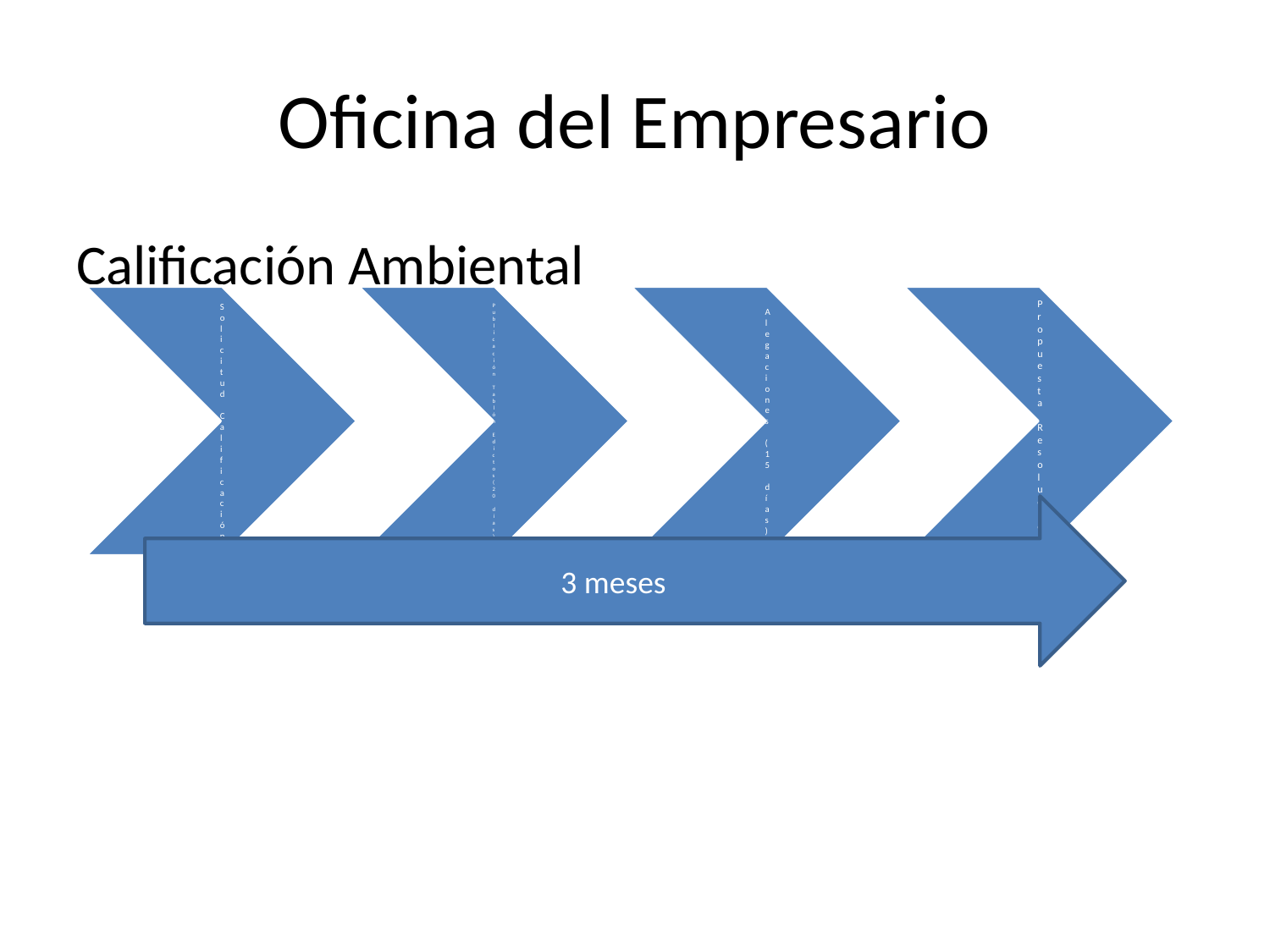

# Oficina del Empresario
Calificación Ambiental

Solicitud Calificación
Alegaciones
(15 días)
Propuesta Resolución
3 meses